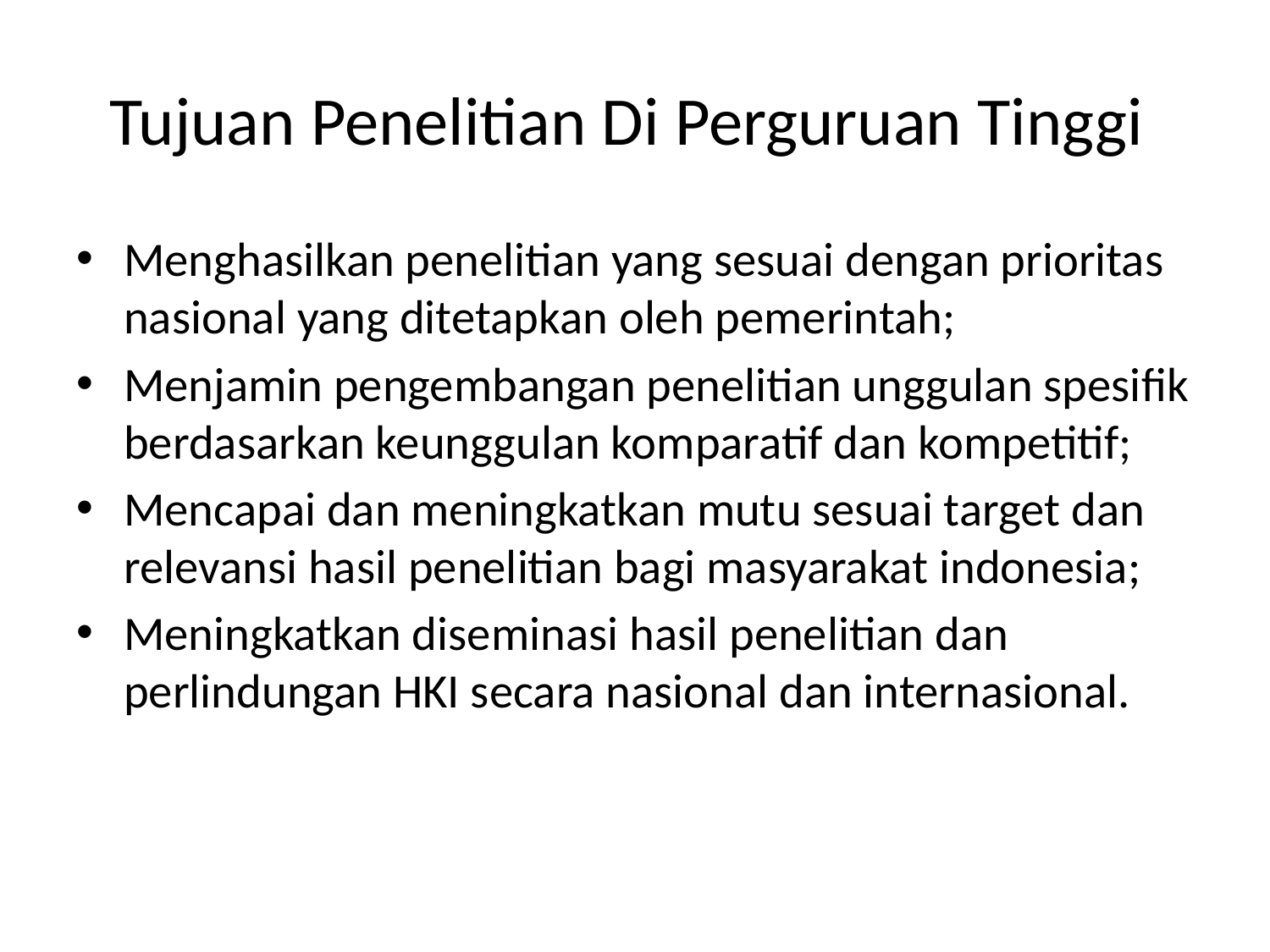

# Tujuan Penelitian Di Perguruan Tinggi
Menghasilkan penelitian yang sesuai dengan prioritas nasional yang ditetapkan oleh pemerintah;
Menjamin pengembangan penelitian unggulan spesifik berdasarkan keunggulan komparatif dan kompetitif;
Mencapai dan meningkatkan mutu sesuai target dan relevansi hasil penelitian bagi masyarakat indonesia;
Meningkatkan diseminasi hasil penelitian dan perlindungan HKI secara nasional dan internasional.